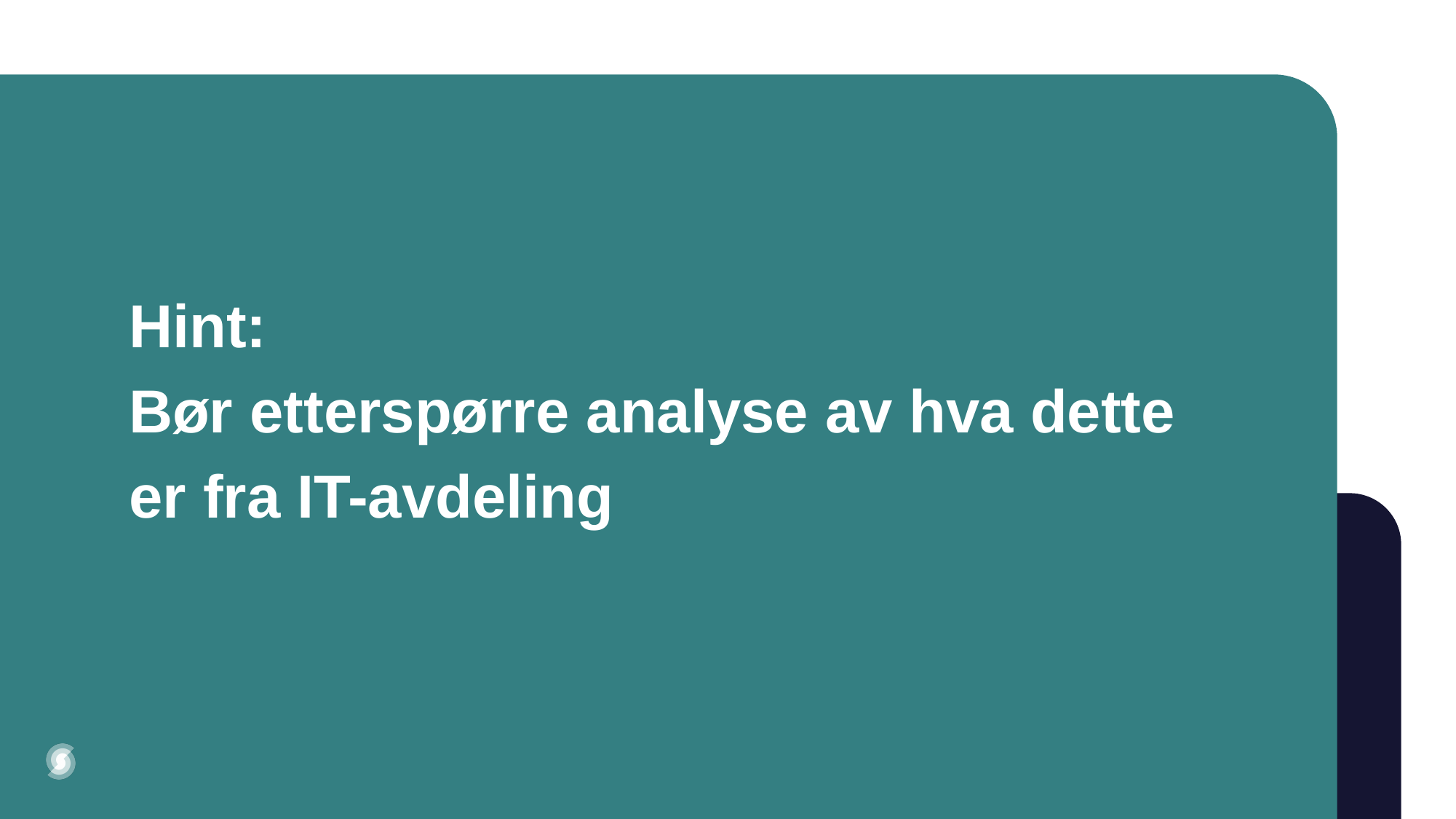

# Hint: Bør etterspørre analyse av hva dette er fra IT-avdeling